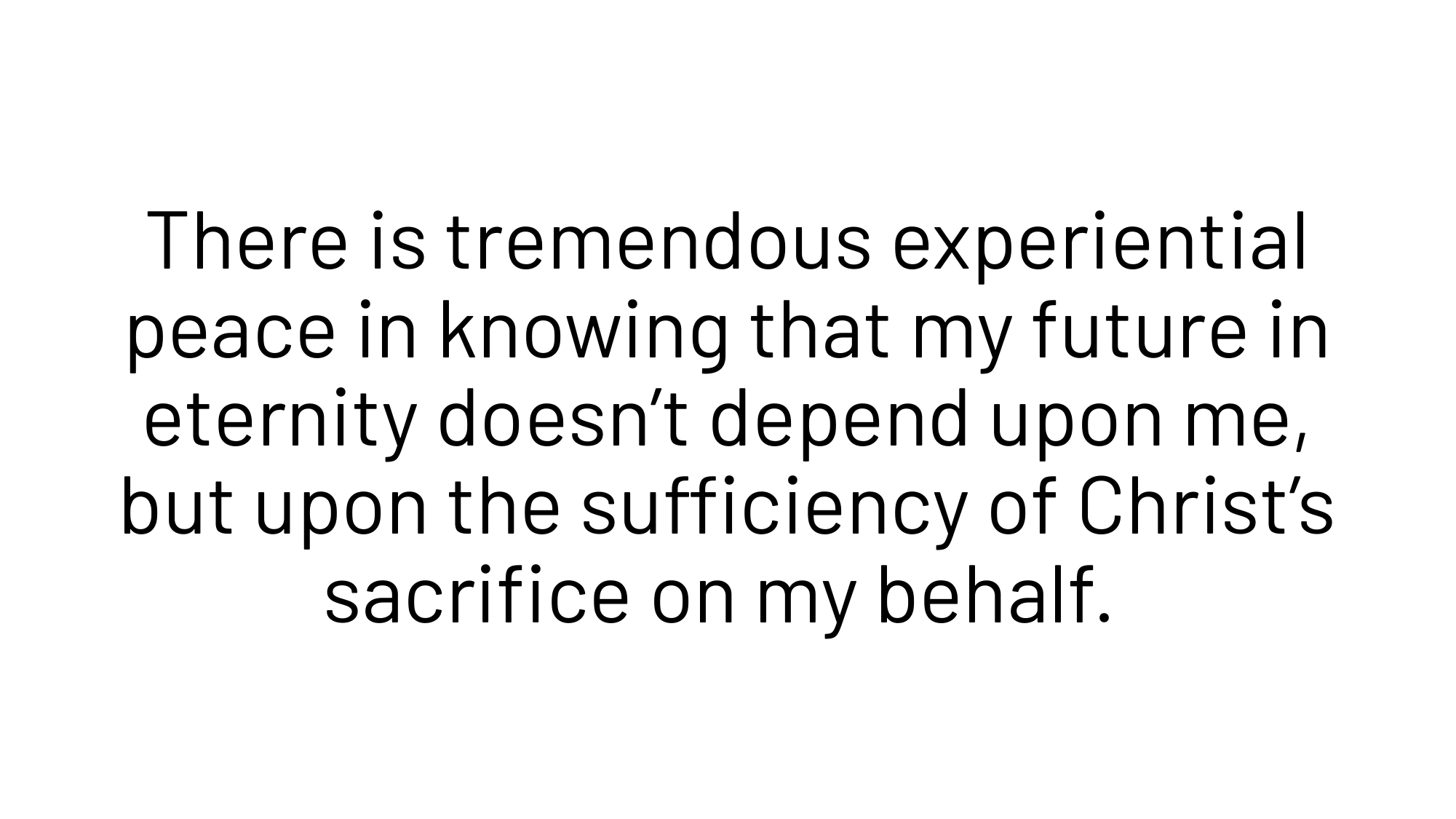

There is tremendous experiential peace in knowing that my future in eternity doesn’t depend upon me, but upon the sufficiency of Christ’s sacrifice on my behalf.